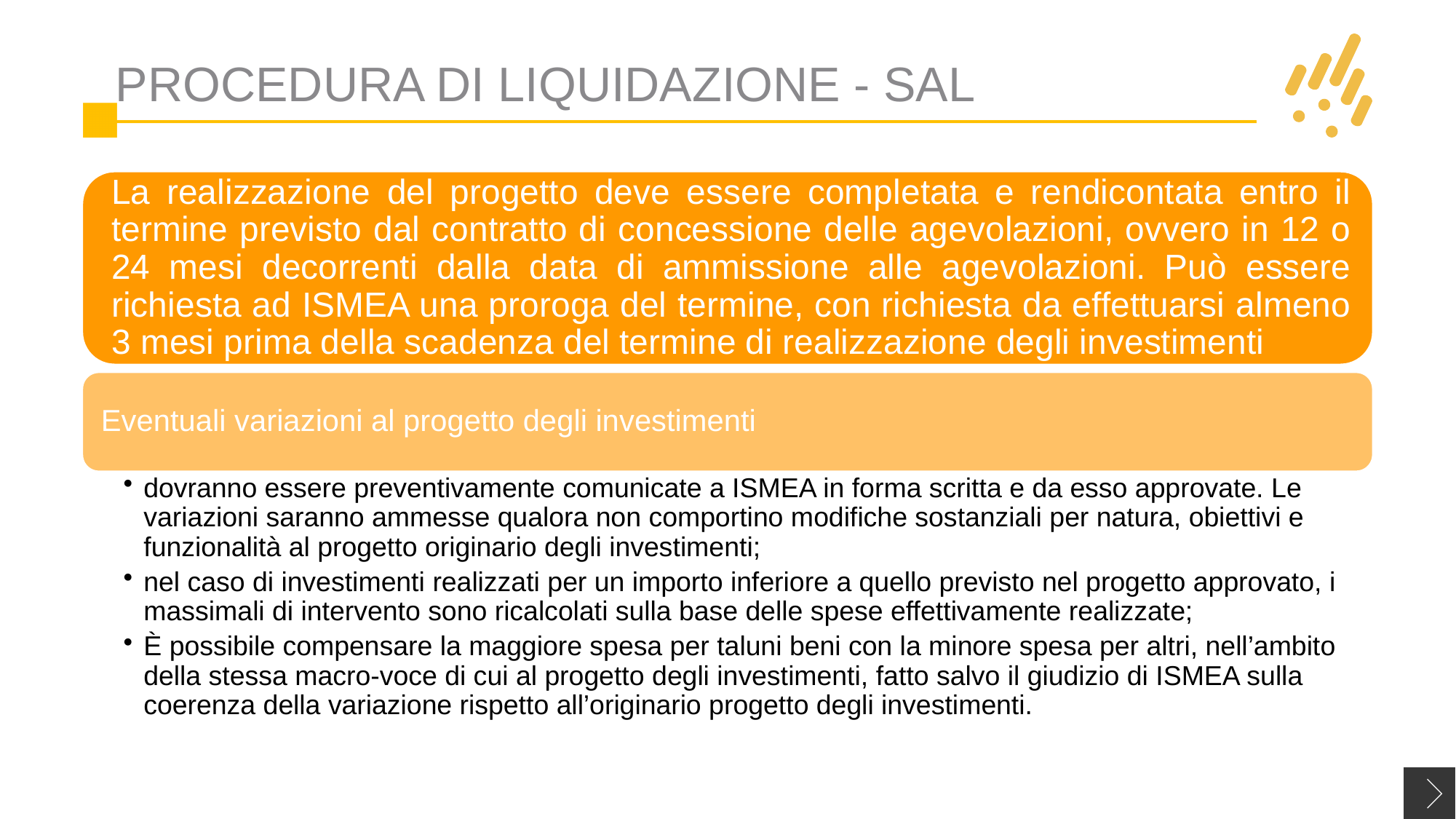

# Procedura di liquidazione - sal
La realizzazione del progetto deve essere completata e rendicontata entro il termine previsto dal contratto di concessione delle agevolazioni, ovvero in 12 o 24 mesi decorrenti dalla data di ammissione alle agevolazioni. Può essere richiesta ad ISMEA una proroga del termine, con richiesta da effettuarsi almeno 3 mesi prima della scadenza del termine di realizzazione degli investimenti
Eventuali variazioni al progetto degli investimenti
dovranno essere preventivamente comunicate a ISMEA in forma scritta e da esso approvate. Le variazioni saranno ammesse qualora non comportino modifiche sostanziali per natura, obiettivi e funzionalità al progetto originario degli investimenti;
nel caso di investimenti realizzati per un importo inferiore a quello previsto nel progetto approvato, i massimali di intervento sono ricalcolati sulla base delle spese effettivamente realizzate;
È possibile compensare la maggiore spesa per taluni beni con la minore spesa per altri, nell’ambito della stessa macro-voce di cui al progetto degli investimenti, fatto salvo il giudizio di ISMEA sulla coerenza della variazione rispetto all’originario progetto degli investimenti.